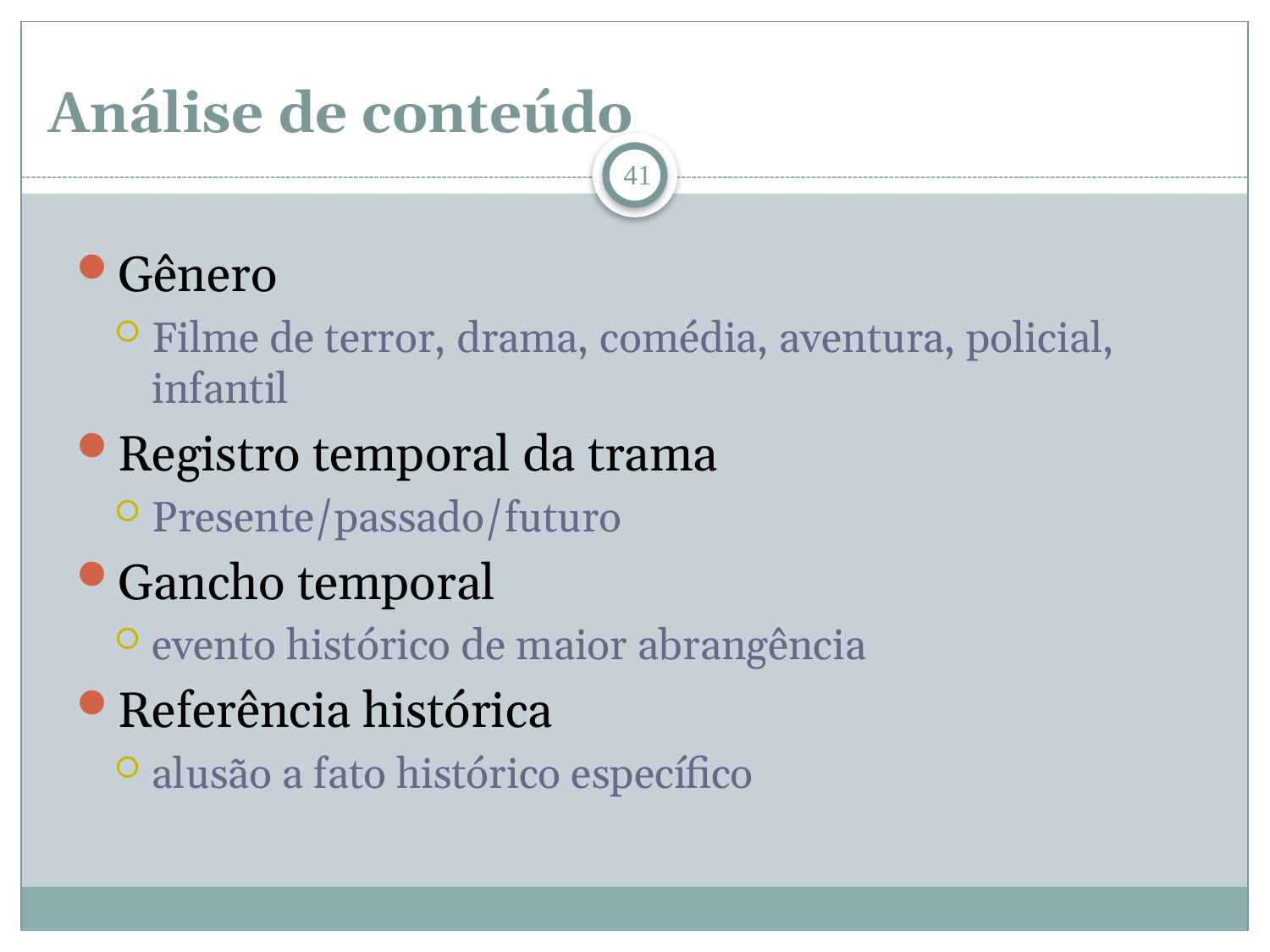

# Análise de conteúdo
41
Gênero
Filme de terror, drama, comédia, aventura, policial, infantil
Registro temporal da trama
Presente/passado/futuro
Gancho temporal
evento histórico de maior abrangência
Referência histórica
alusão a fato histórico específico